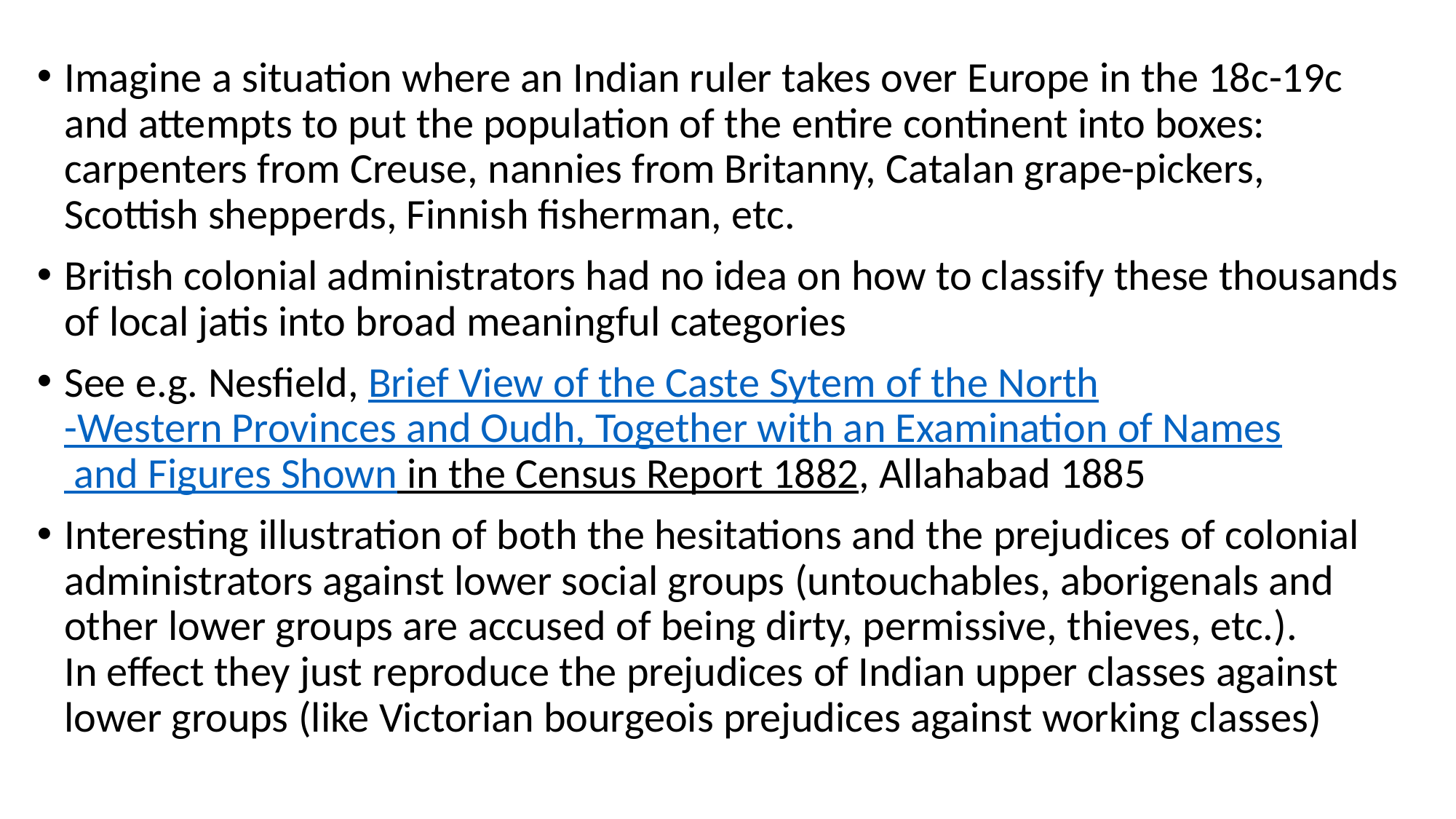

Imagine a situation where an Indian ruler takes over Europe in the 18c-19c and attempts to put the population of the entire continent into boxes: carpenters from Creuse, nannies from Britanny, Catalan grape-pickers, Scottish shepperds, Finnish fisherman, etc.
British colonial administrators had no idea on how to classify these thousands of local jatis into broad meaningful categories
See e.g. Nesfield, Brief View of the Caste Sytem of the North-Western Provinces and Oudh, Together with an Examination of Names and Figures Shown in the Census Report 1882, Allahabad 1885
Interesting illustration of both the hesitations and the prejudices of colonial administrators against lower social groups (untouchables, aborigenals and other lower groups are accused of being dirty, permissive, thieves, etc.).        In effect they just reproduce the prejudices of Indian upper classes against lower groups (like Victorian bourgeois prejudices against working classes)